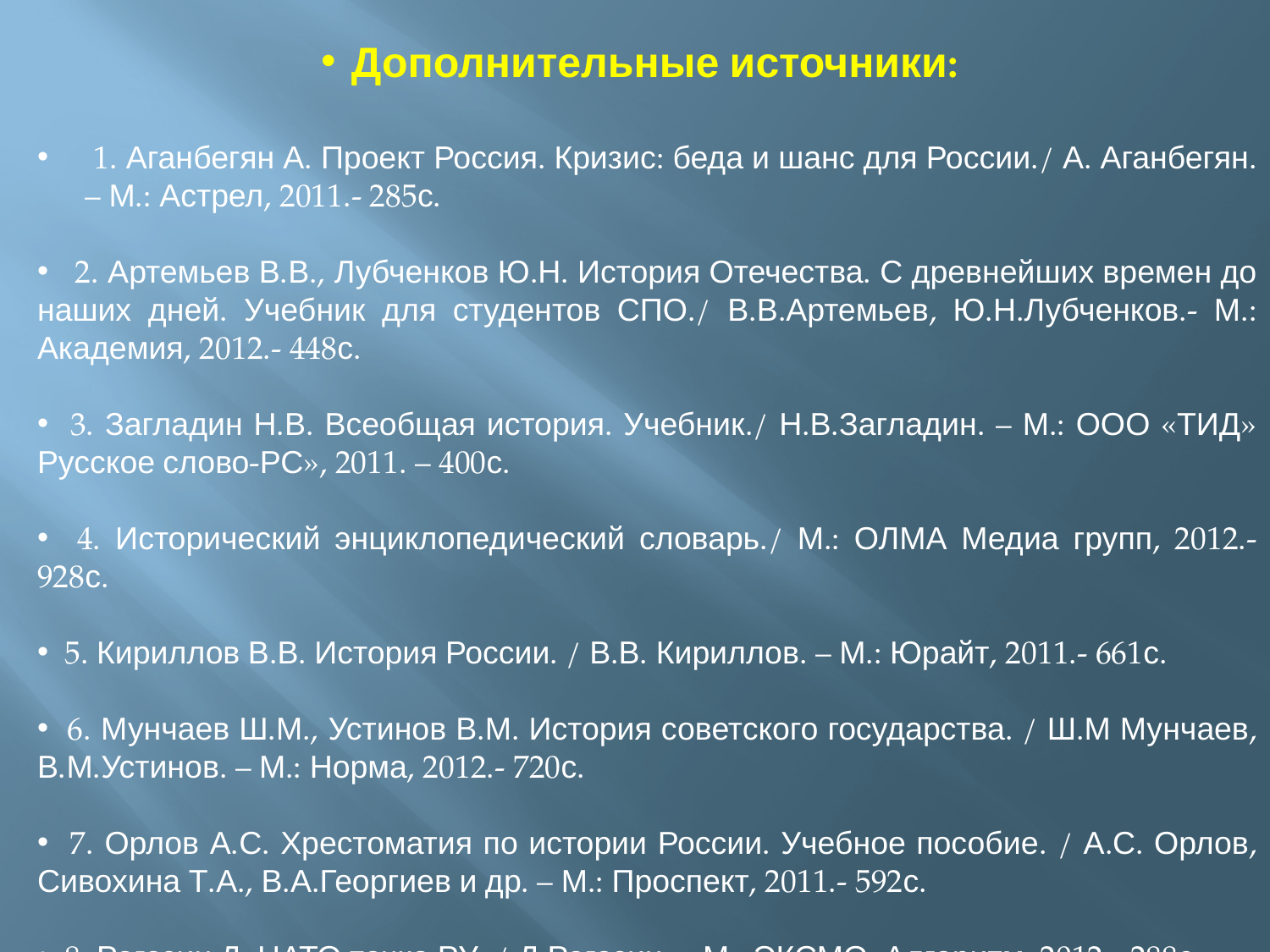

Дополнительные источники:

 1. Аганбегян А. Проект Россия. Кризис: беда и шанс для России./ А. Аганбегян. – М.: Астрел, 2011.- 285с.

   2. Артемьев В.В., Лубченков Ю.Н. История Отечества. С древнейших времен до наших дней. Учебник для студентов СПО./ В.В.Артемьев, Ю.Н.Лубченков.- М.: Академия, 2012.- 448с.

  3. Загладин Н.В. Всеобщая история. Учебник./ Н.В.Загладин. – М.: ООО «ТИД» Русское слово-РС», 2011. – 400с.

  4. Исторический энциклопедический словарь./ М.: ОЛМА Медиа групп, 2012.- 928с.

  5. Кириллов В.В. История России. / В.В. Кириллов. – М.: Юрайт, 2011.- 661с.

  6. Мунчаев Ш.М., Устинов В.М. История советского государства. / Ш.М Мунчаев, В.М.Устинов. – М.: Норма, 2012.- 720с.

  7. Орлов А.С. Хрестоматия по истории России. Учебное пособие. / А.С. Орлов, Сивохина Т.А., В.А.Георгиев и др. – М.: Проспект, 2011.- 592с.

  8. Рогозин Д. НАТО точка РУ. / Д.Рогозин. – М.: ЭКСМО, Алгоритм, 2012.- 288с.